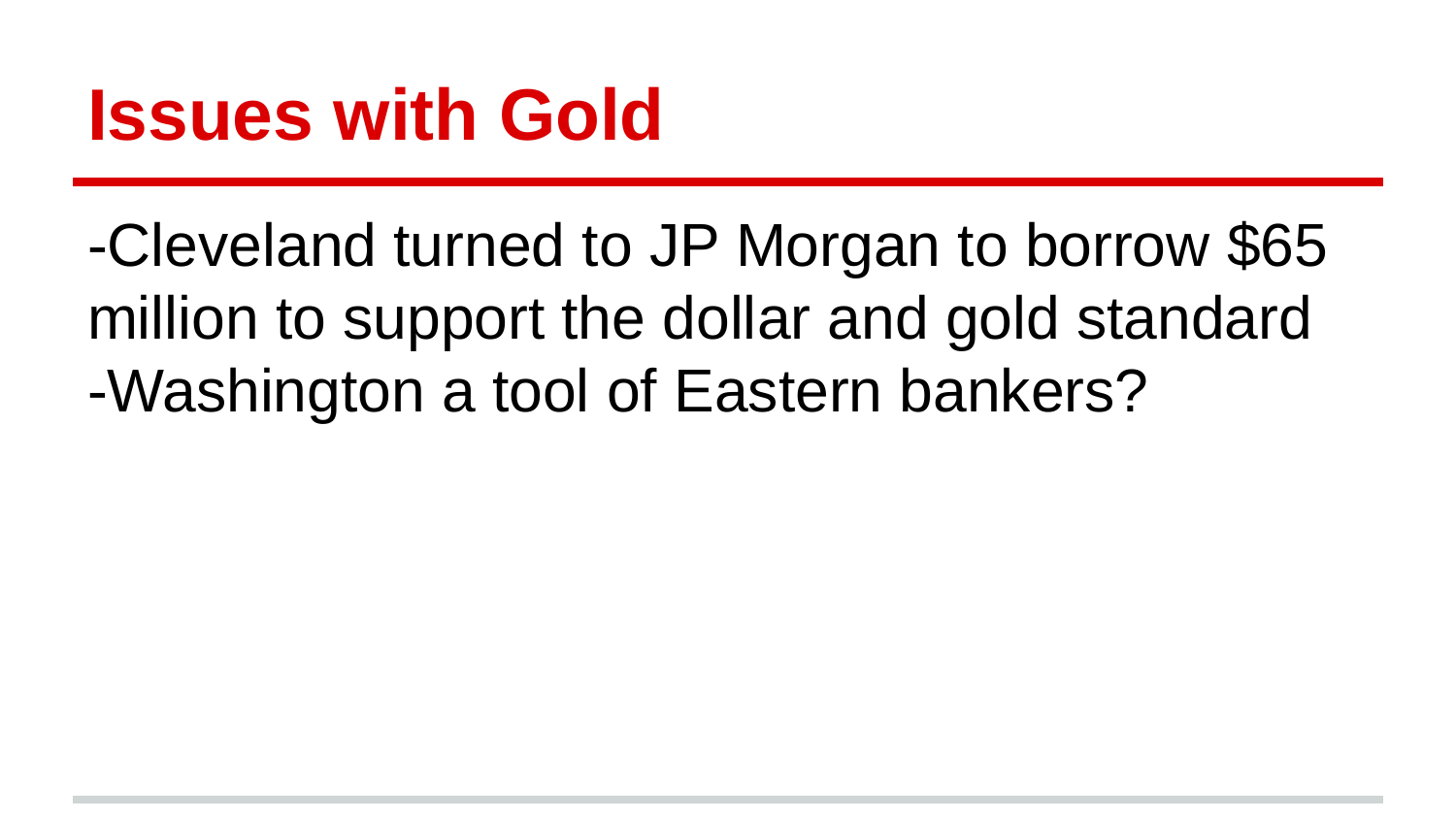

# Issues with Gold
-Cleveland turned to JP Morgan to borrow $65 million to support the dollar and gold standard
-Washington a tool of Eastern bankers?